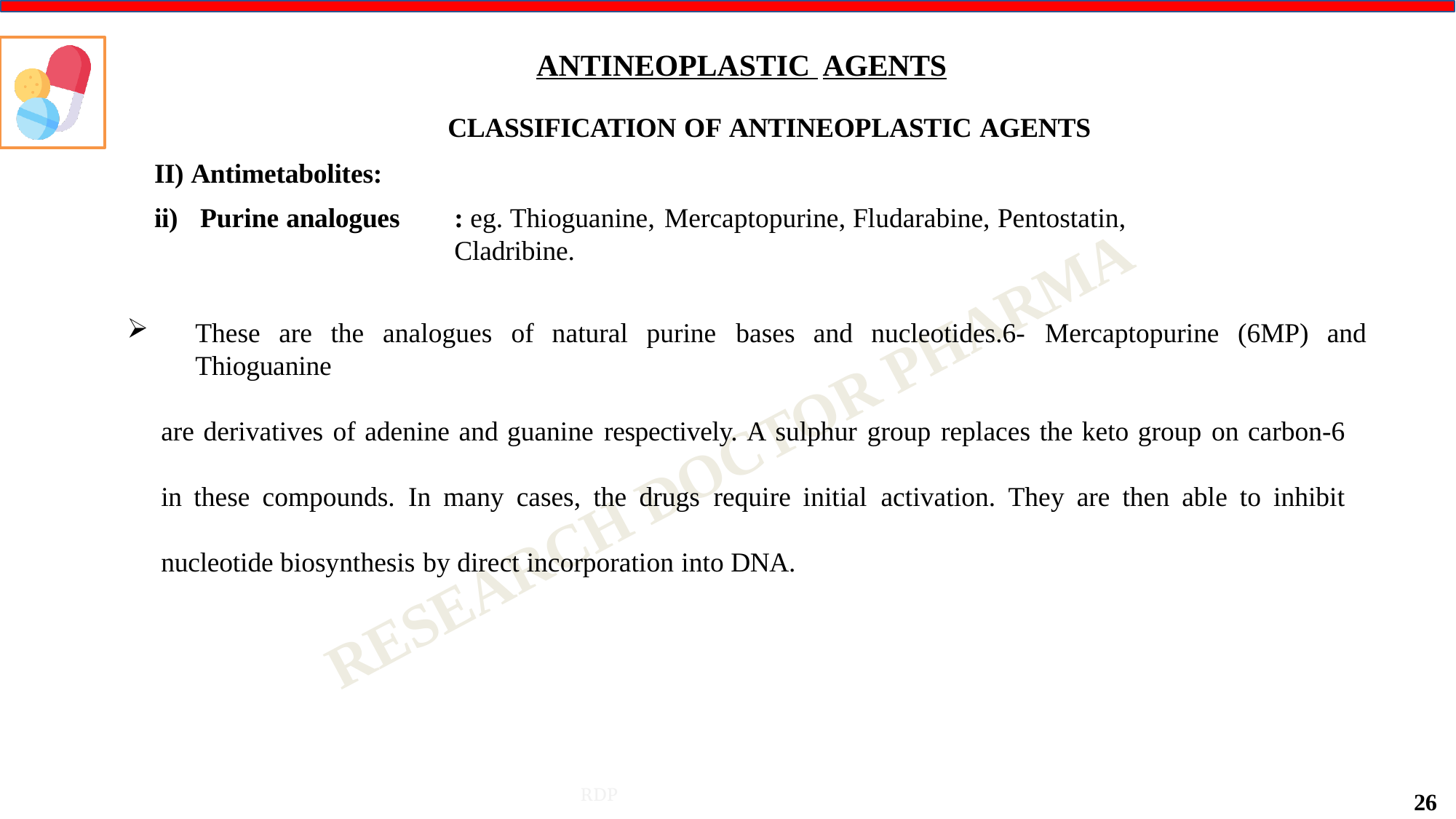

# ANTINEOPLASTIC AGENTS
CLASSIFICATION OF ANTINEOPLASTIC AGENTS
II) Antimetabolites:
ii)	Purine analogues
: eg. Thioguanine, Mercaptopurine, Fludarabine, Pentostatin, Cladribine.
These are the analogues of natural purine bases and nucleotides.6- Mercaptopurine (6MP) and Thioguanine
are derivatives of adenine and guanine respectively. A sulphur group replaces the keto group on carbon-6 in these compounds. In many cases, the drugs require initial activation. They are then able to inhibit nucleotide biosynthesis by direct incorporation into DNA.
RDP
26